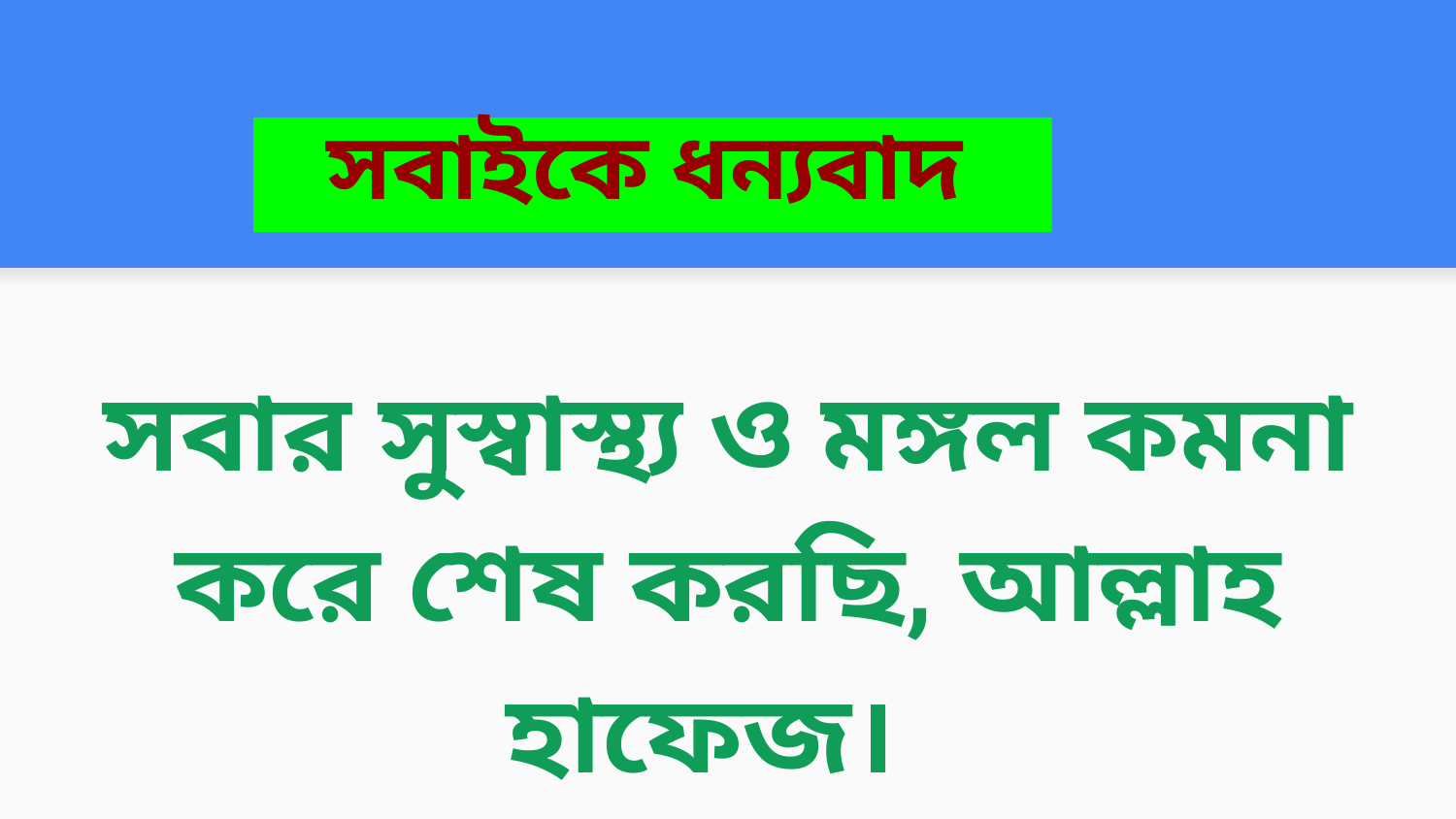

# সবাইকে ধন্যবাদ
সবার সুস্বাস্থ্য ও মঙ্গল কমনা করে শেষ করছি, আল্লাহ হাফেজ।